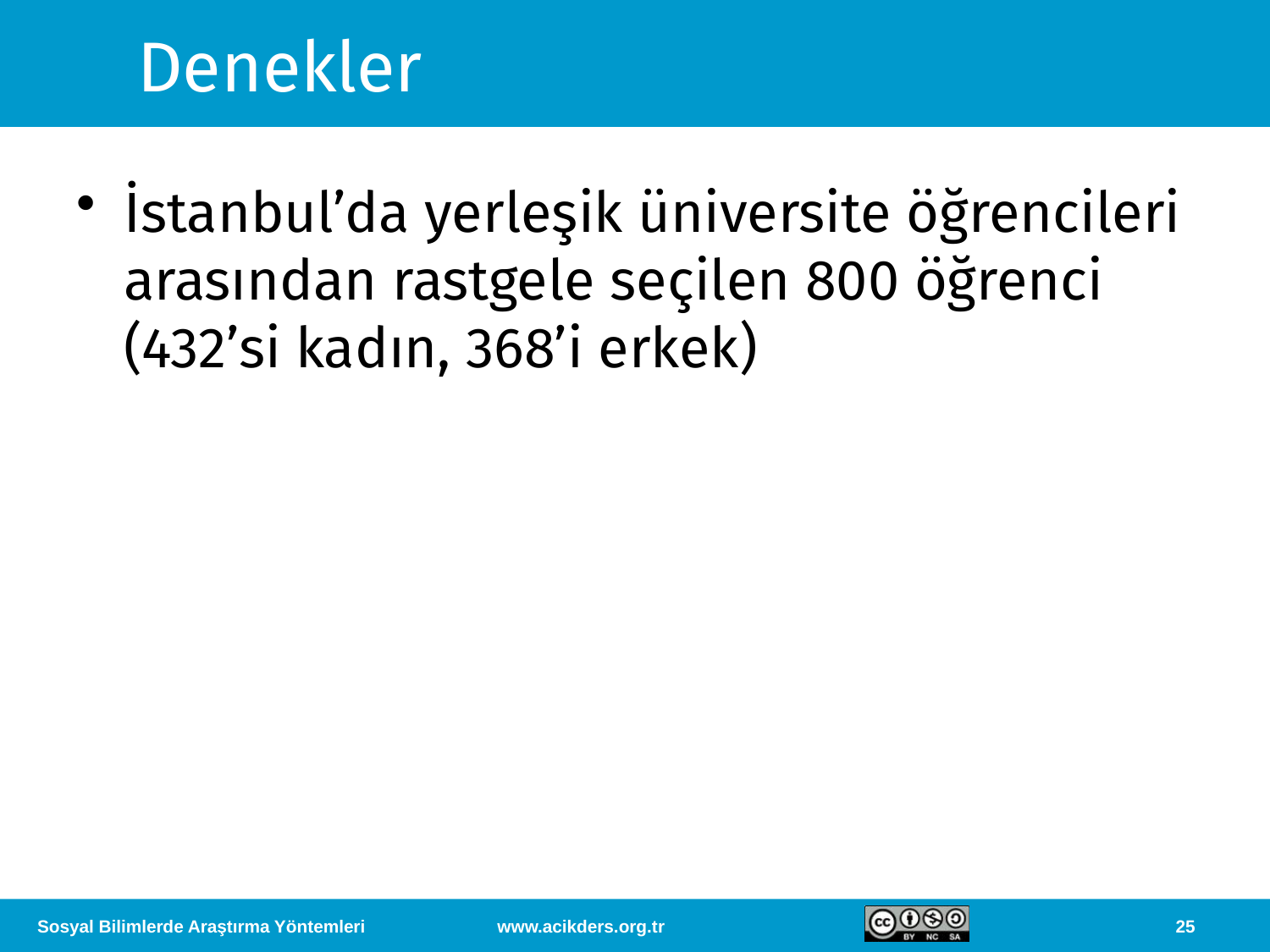

# Denekler
İstanbul’da yerleşik üniversite öğrencileri arasından rastgele seçilen 800 öğrenci (432’si kadın, 368’i erkek)